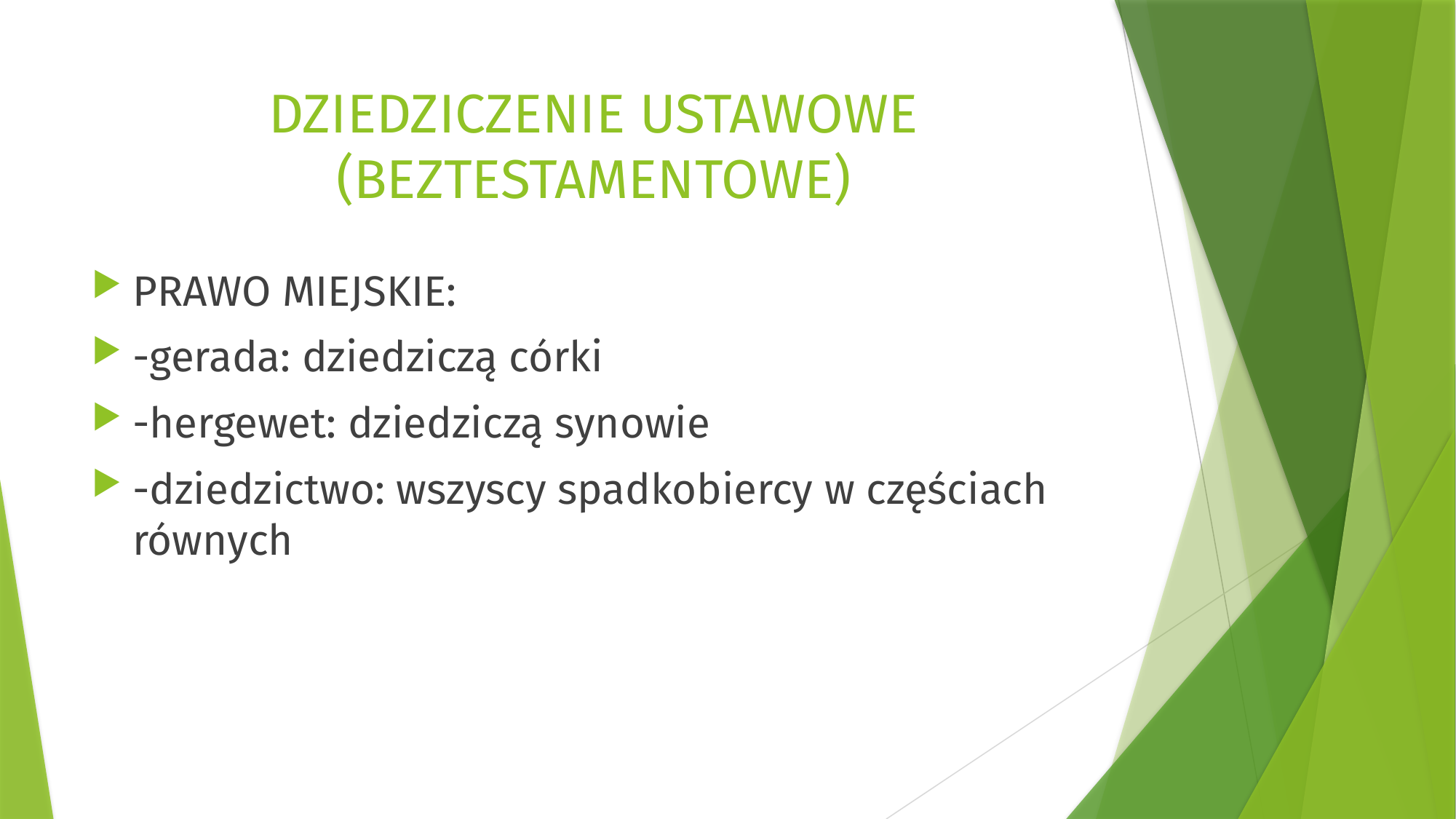

# DZIEDZICZENIE USTAWOWE (BEZTESTAMENTOWE)
PRAWO MIEJSKIE:
-gerada: dziedziczą córki
-hergewet: dziedziczą synowie
-dziedzictwo: wszyscy spadkobiercy w częściach równych